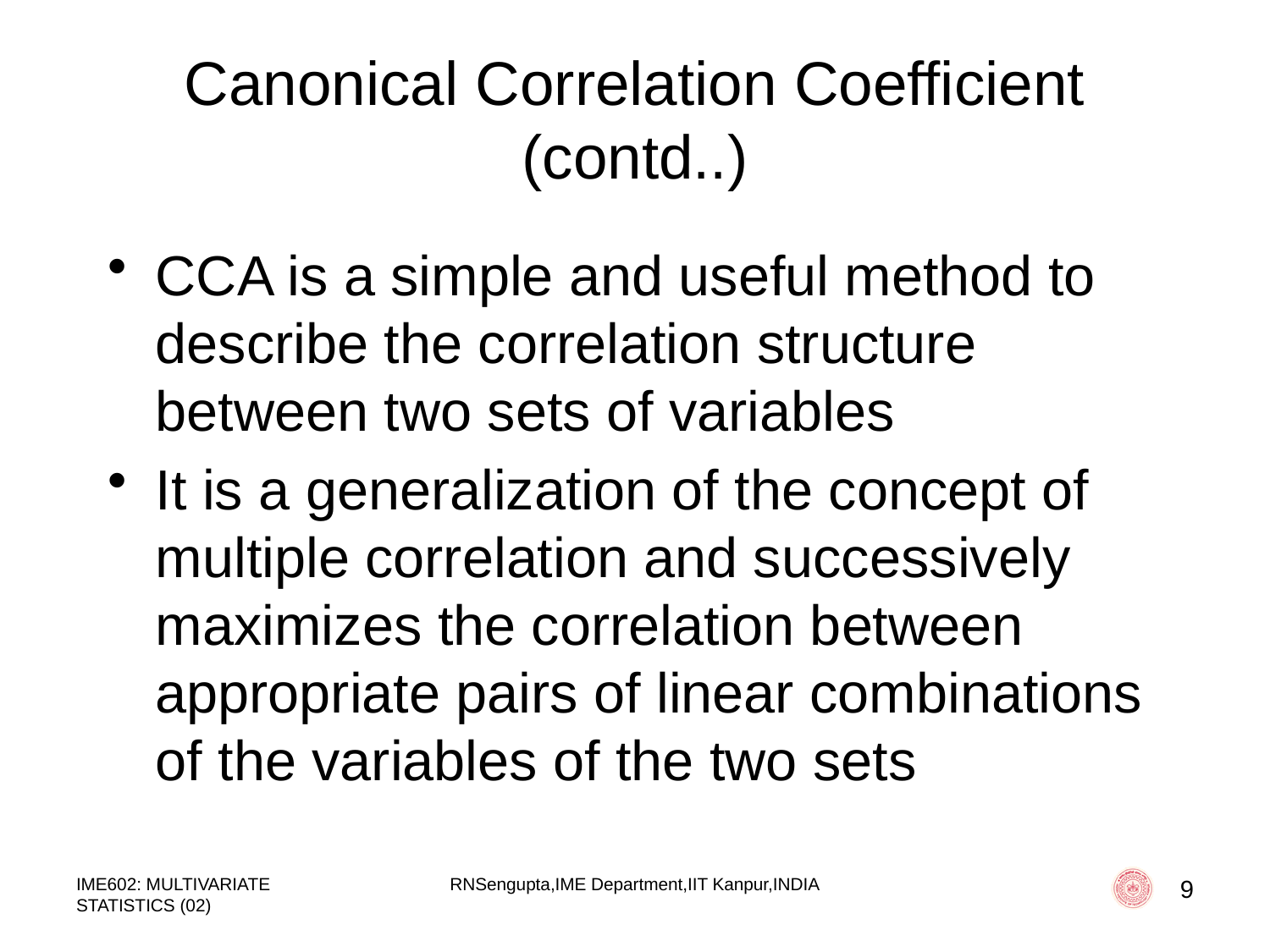

# Canonical Correlation Coefficient (contd..)
CCA is a simple and useful method to describe the correlation structure between two sets of variables
It is a generalization of the concept of multiple correlation and successively maximizes the correlation between appropriate pairs of linear combinations of the variables of the two sets
IME602: MULTIVARIATE STATISTICS (02)
RNSengupta,IME Department,IIT Kanpur,INDIA
9